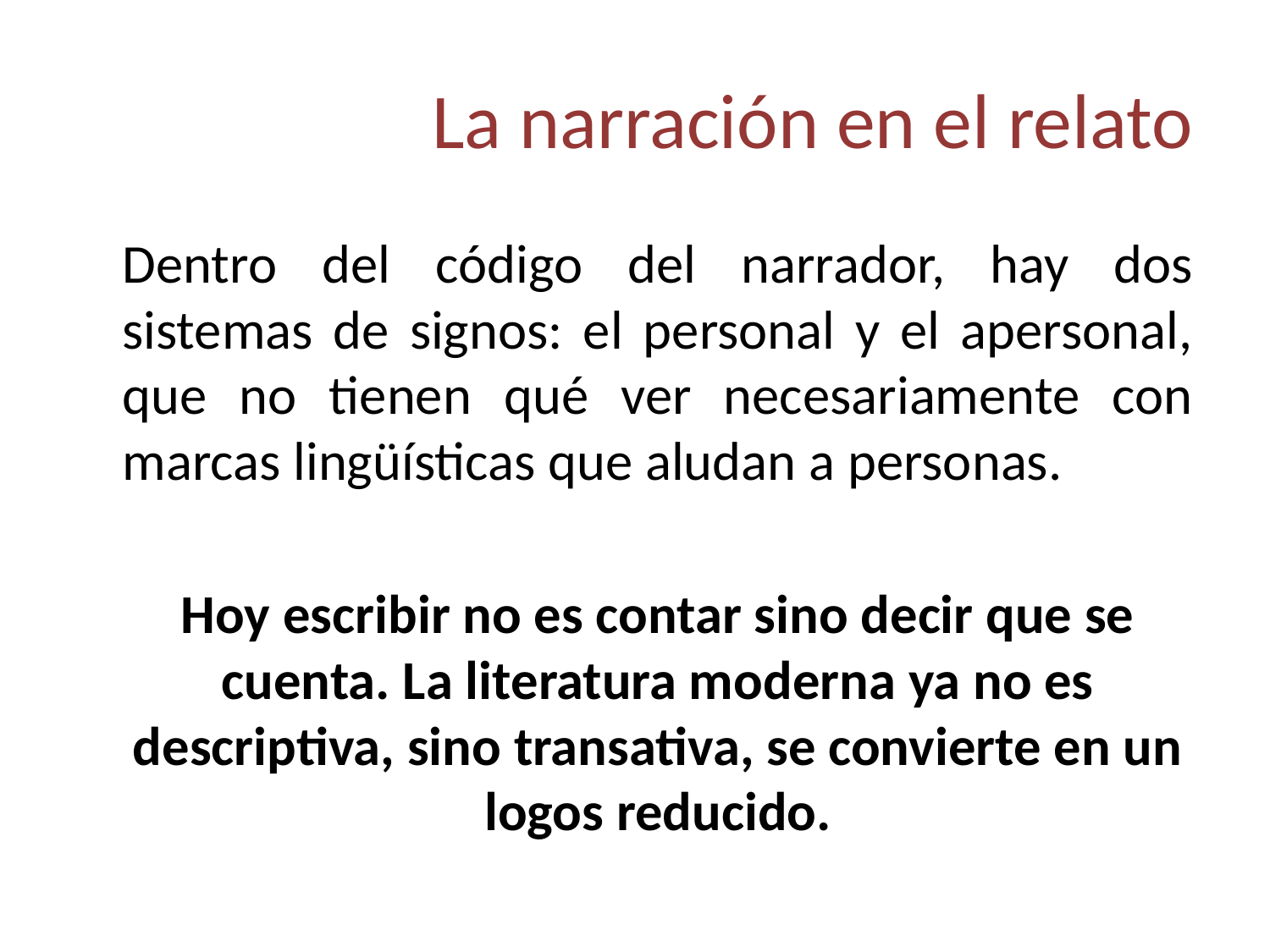

# La narración en el relato
	Dentro del código del narrador, hay dos sistemas de signos: el personal y el apersonal, que no tienen qué ver necesariamente con marcas lingüísticas que aludan a personas.

	Hoy escribir no es contar sino decir que se cuenta. La literatura moderna ya no es descriptiva, sino transativa, se convierte en un logos reducido.